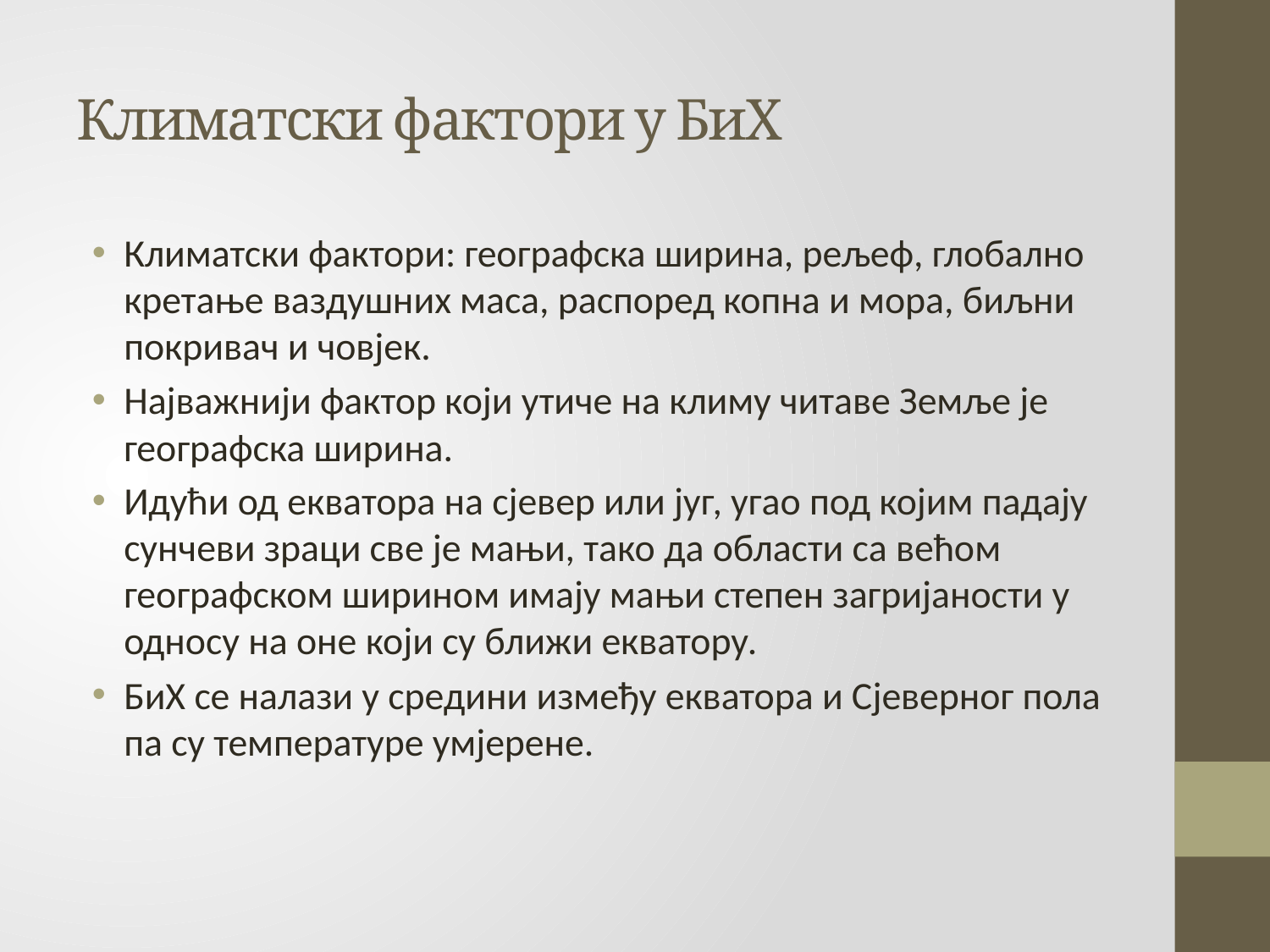

# Климатски фактори у БиХ
Климатски фактори: географска ширина, рељеф, глобално кретање ваздушних маса, распоред копна и мора, биљни покривач и човјек.
Најважнији фактор који утиче на климу читаве Земље је географска ширина.
Идући од екватора на сјевер или југ, угао под којим падају сунчеви зраци све је мањи, тако да области са већом географском ширином имају мањи степен загријаности у односу на оне који су ближи екватору.
БиХ се налази у средини између екватора и Сјеверног пола па су температуре умјерене.